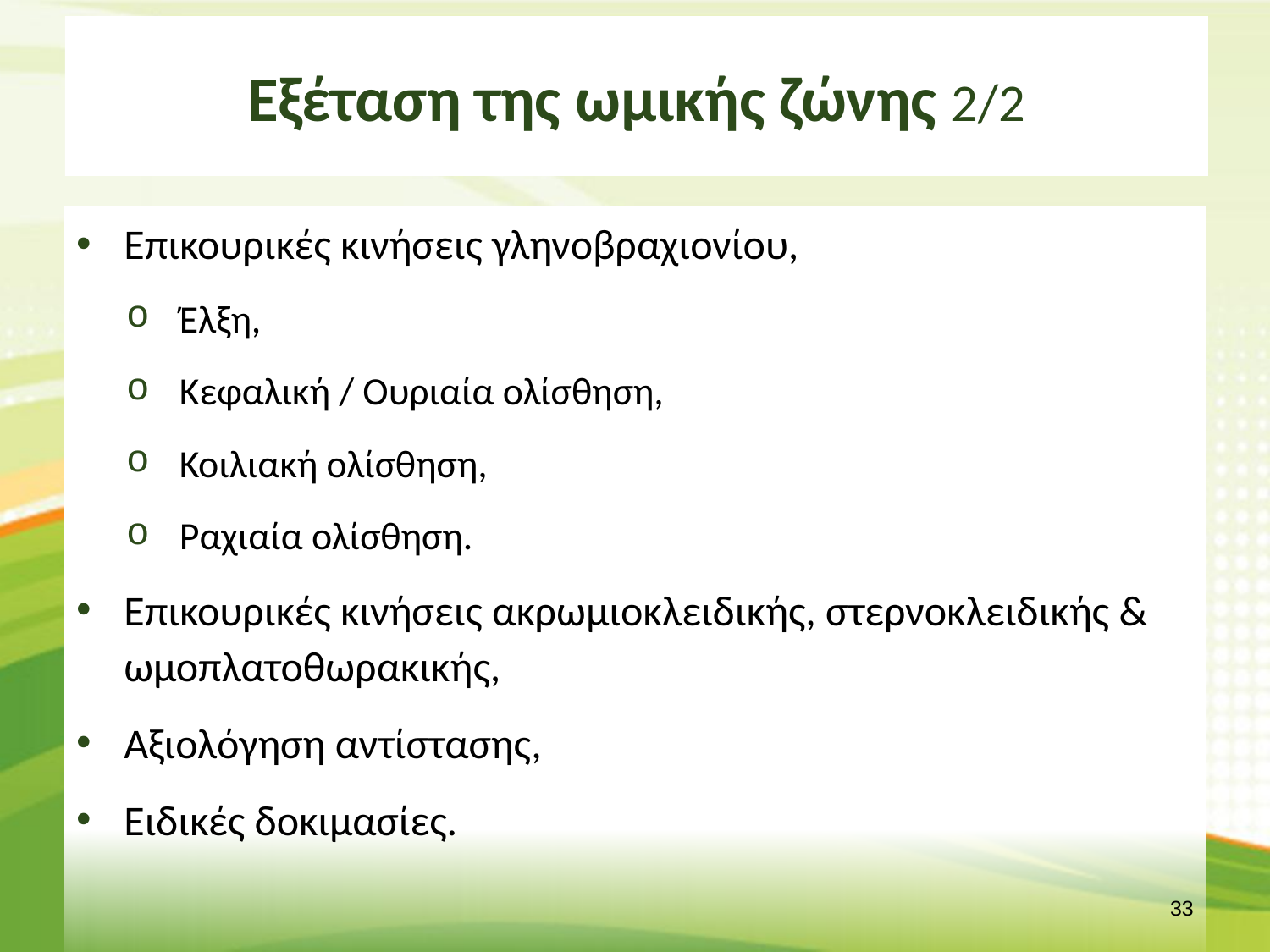

# Εξέταση της ωμικής ζώνης 2/2
Επικουρικές κινήσεις γληνοβραχιονίου,
Έλξη,
Κεφαλική / Ουριαία ολίσθηση,
Κοιλιακή ολίσθηση,
Ραχιαία ολίσθηση.
Επικουρικές κινήσεις ακρωμιοκλειδικής, στερνοκλειδικής & ωμοπλατοθωρακικής,
Αξιολόγηση αντίστασης,
Ειδικές δοκιμασίες.
33